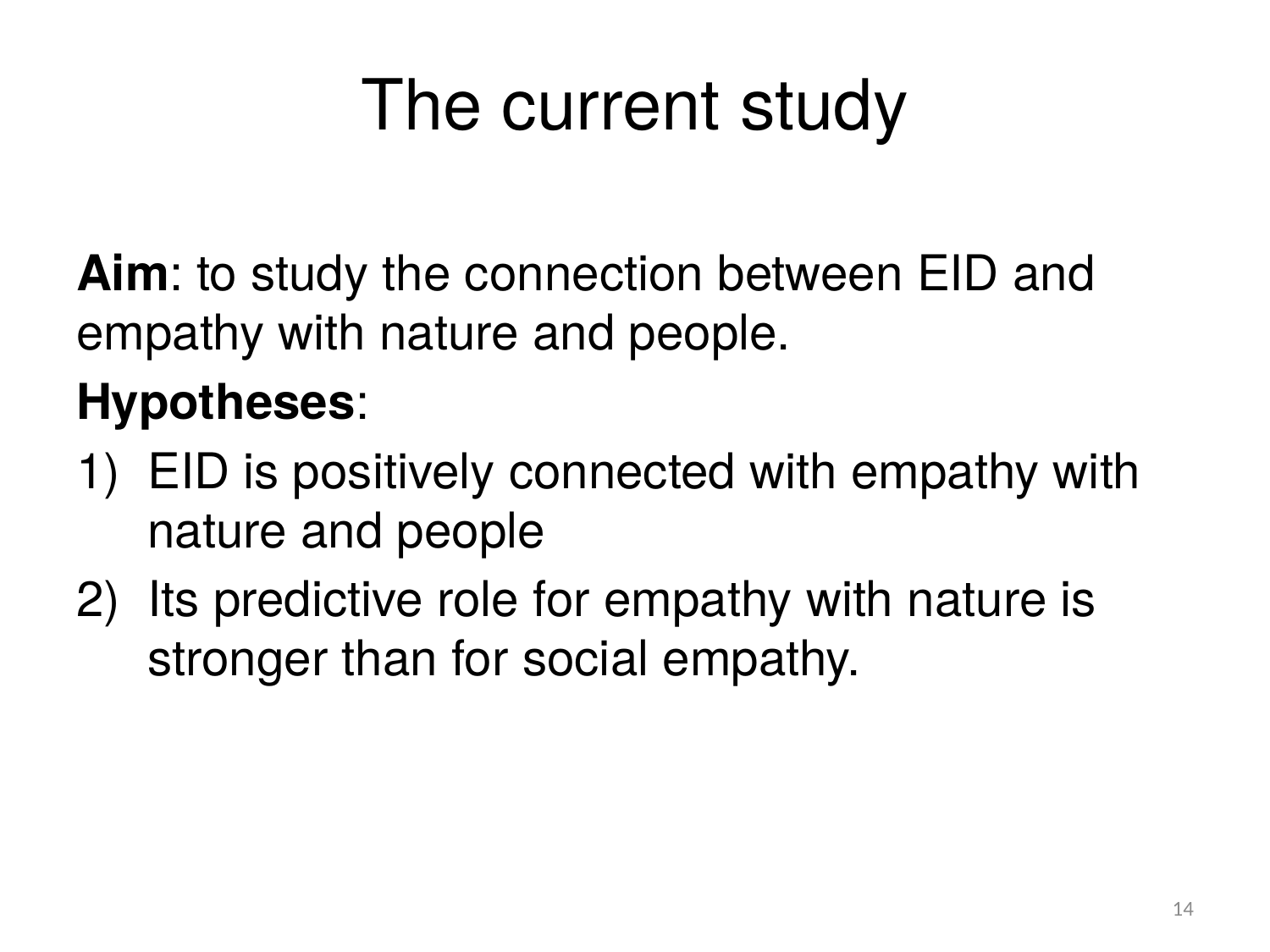

# The current study

Aim: to study the connection between EID and empathy with nature and people.
Hypotheses:
EID is positively connected with empathy with nature and people
Its predictive role for empathy with nature is stronger than for social empathy.
14